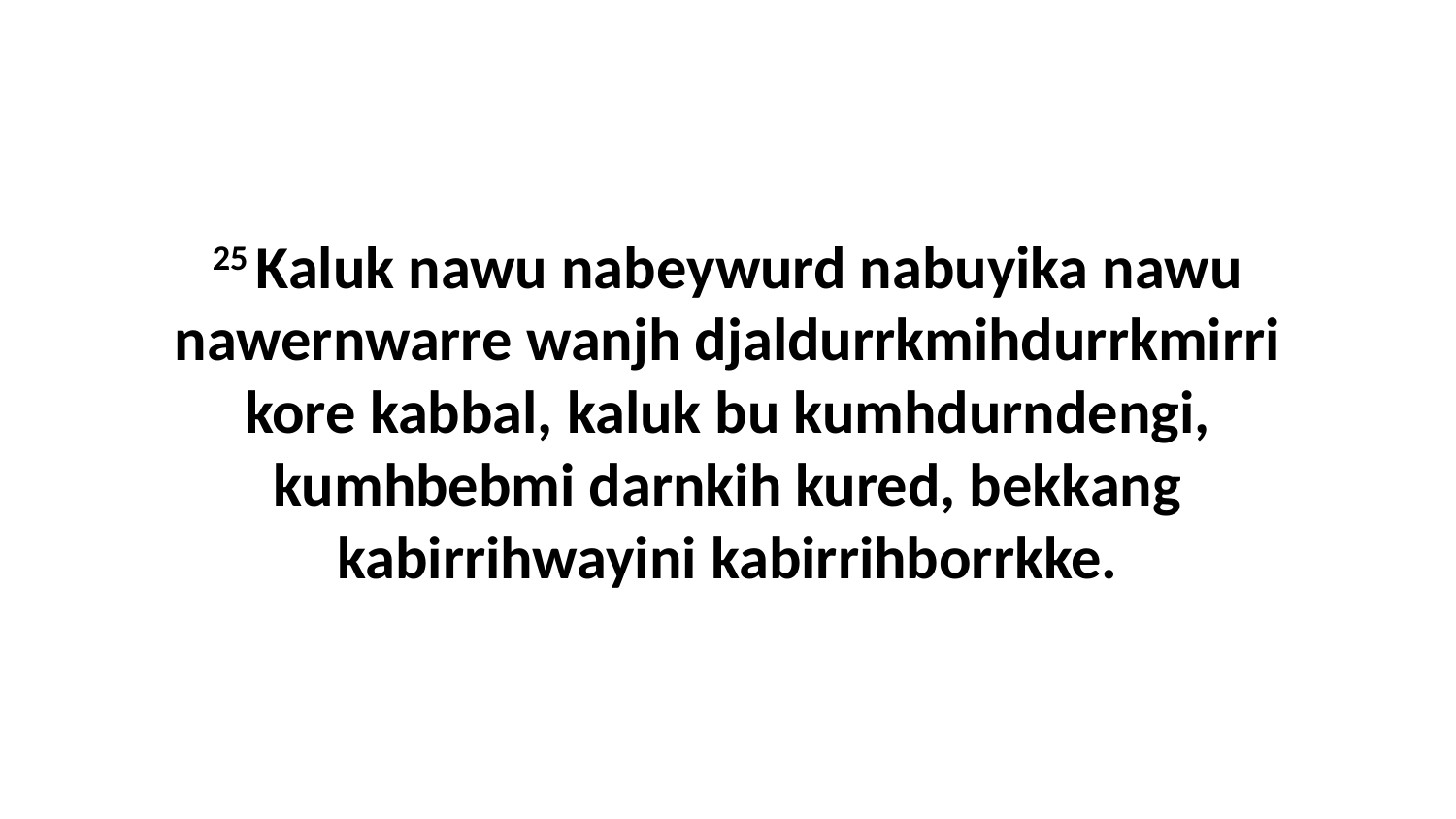

25 Kaluk nawu nabeywurd nabuyika nawu nawernwarre wanjh djaldurrkmihdurrkmirri kore kabbal, kaluk bu kumhdurndengi, kumhbebmi darnkih kured, bekkang kabirrihwayini kabirrihborrkke.